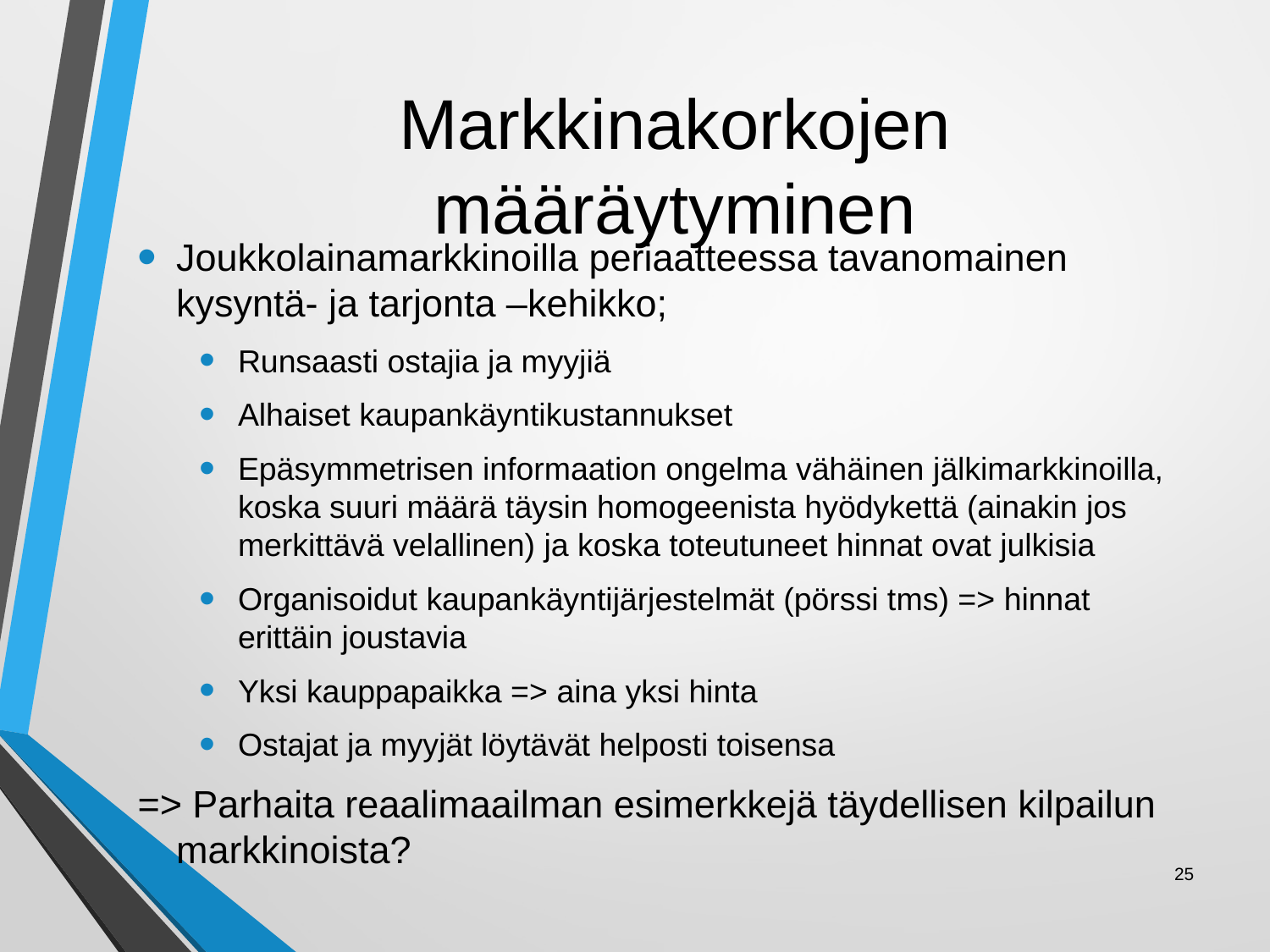

# Markkinakorkojen määräytyminen
Joukkolainamarkkinoilla periaatteessa tavanomainen kysyntä- ja tarjonta –kehikko;
Runsaasti ostajia ja myyjiä
Alhaiset kaupankäyntikustannukset
Epäsymmetrisen informaation ongelma vähäinen jälkimarkkinoilla, koska suuri määrä täysin homogeenista hyödykettä (ainakin jos merkittävä velallinen) ja koska toteutuneet hinnat ovat julkisia
Organisoidut kaupankäyntijärjestelmät (pörssi tms) => hinnat erittäin joustavia
Yksi kauppapaikka => aina yksi hinta
Ostajat ja myyjät löytävät helposti toisensa
=> Parhaita reaalimaailman esimerkkejä täydellisen kilpailun markkinoista?

25